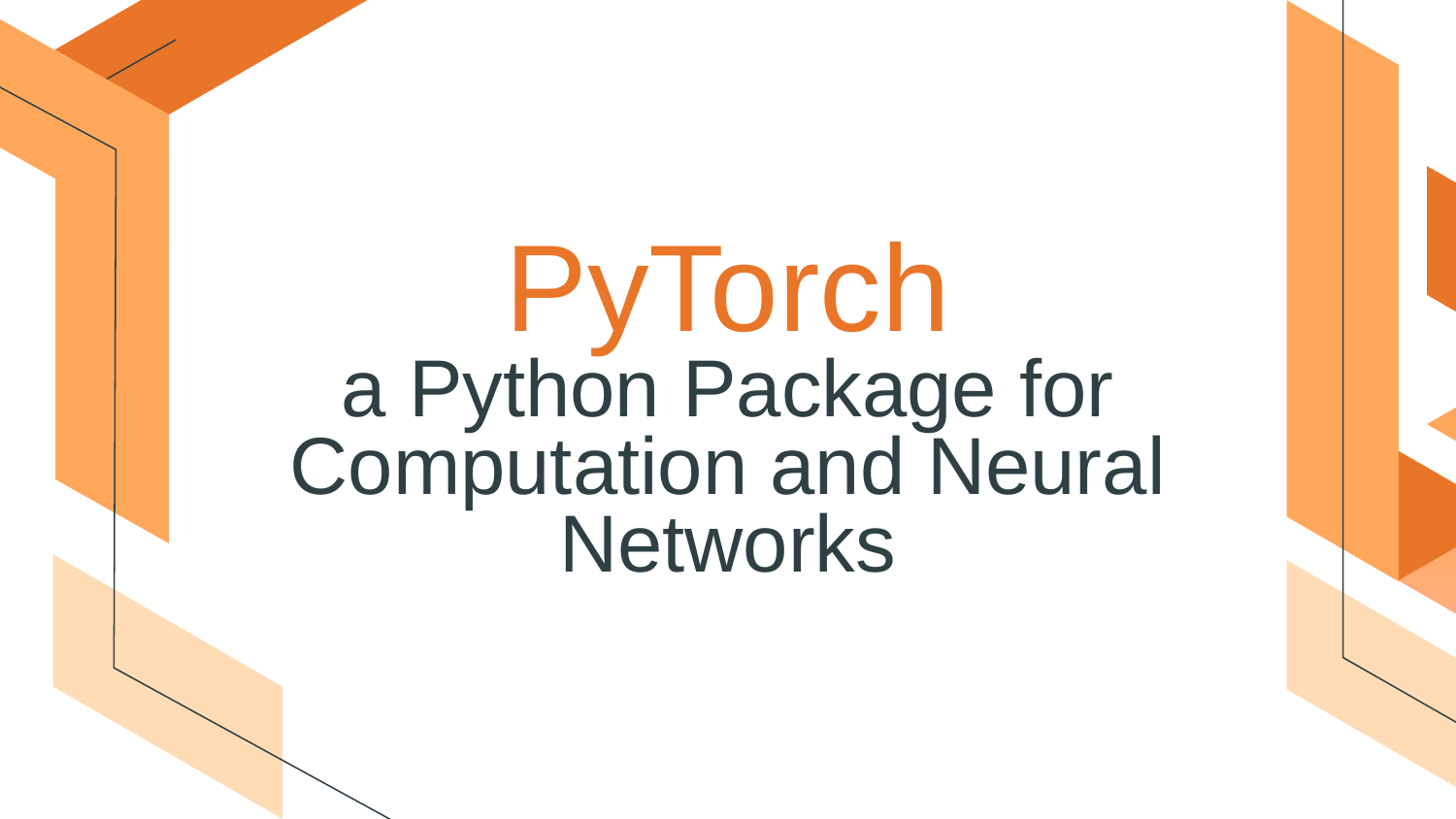

# PyTorch
a Python Package for Computation and Neural Networks